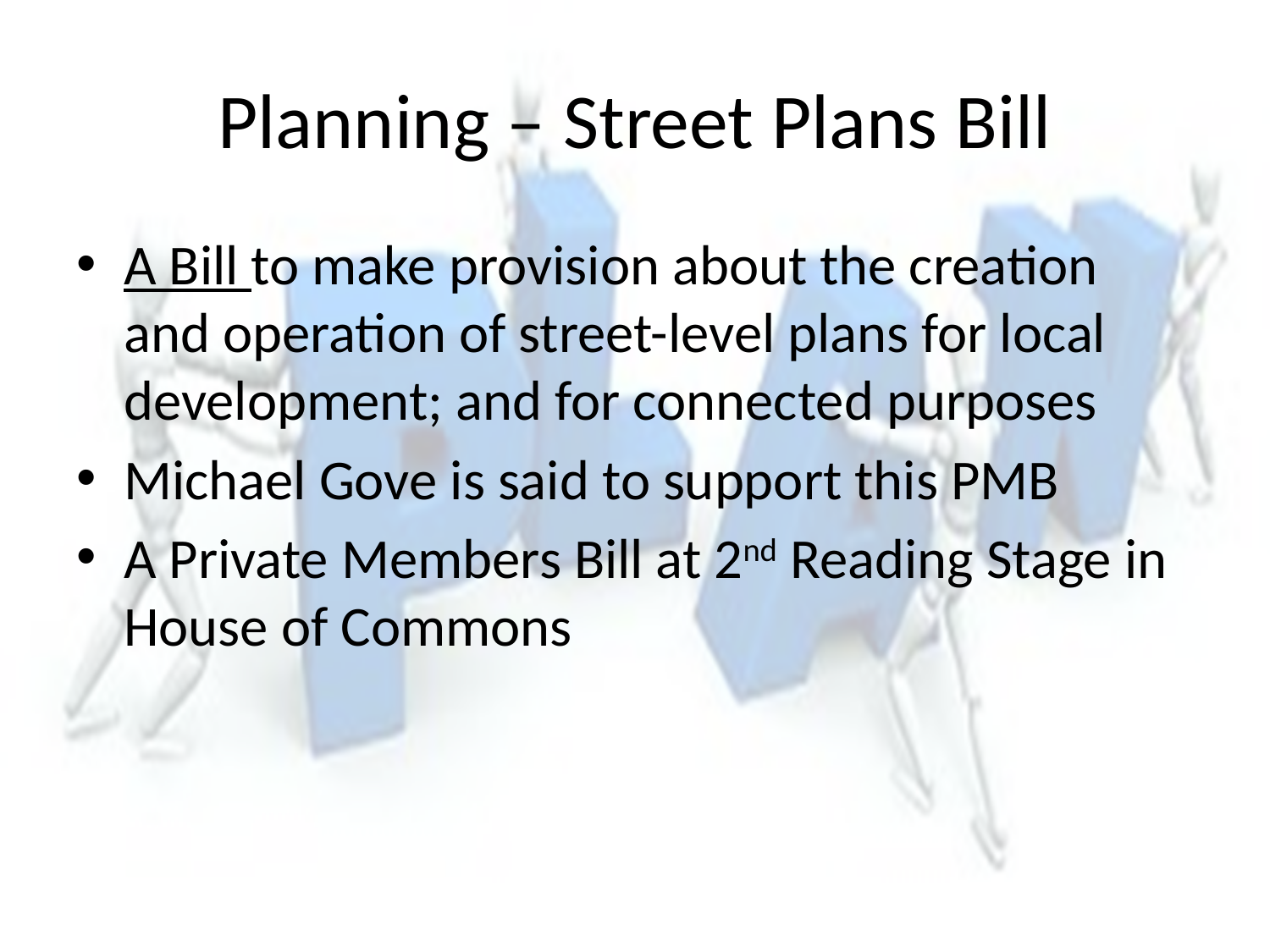

# Planning – Street Plans Bill
A Bill to make provision about the creation and operation of street-level plans for local development; and for connected purposes
Michael Gove is said to support this PMB
A Private Members Bill at 2nd Reading Stage in House of Commons